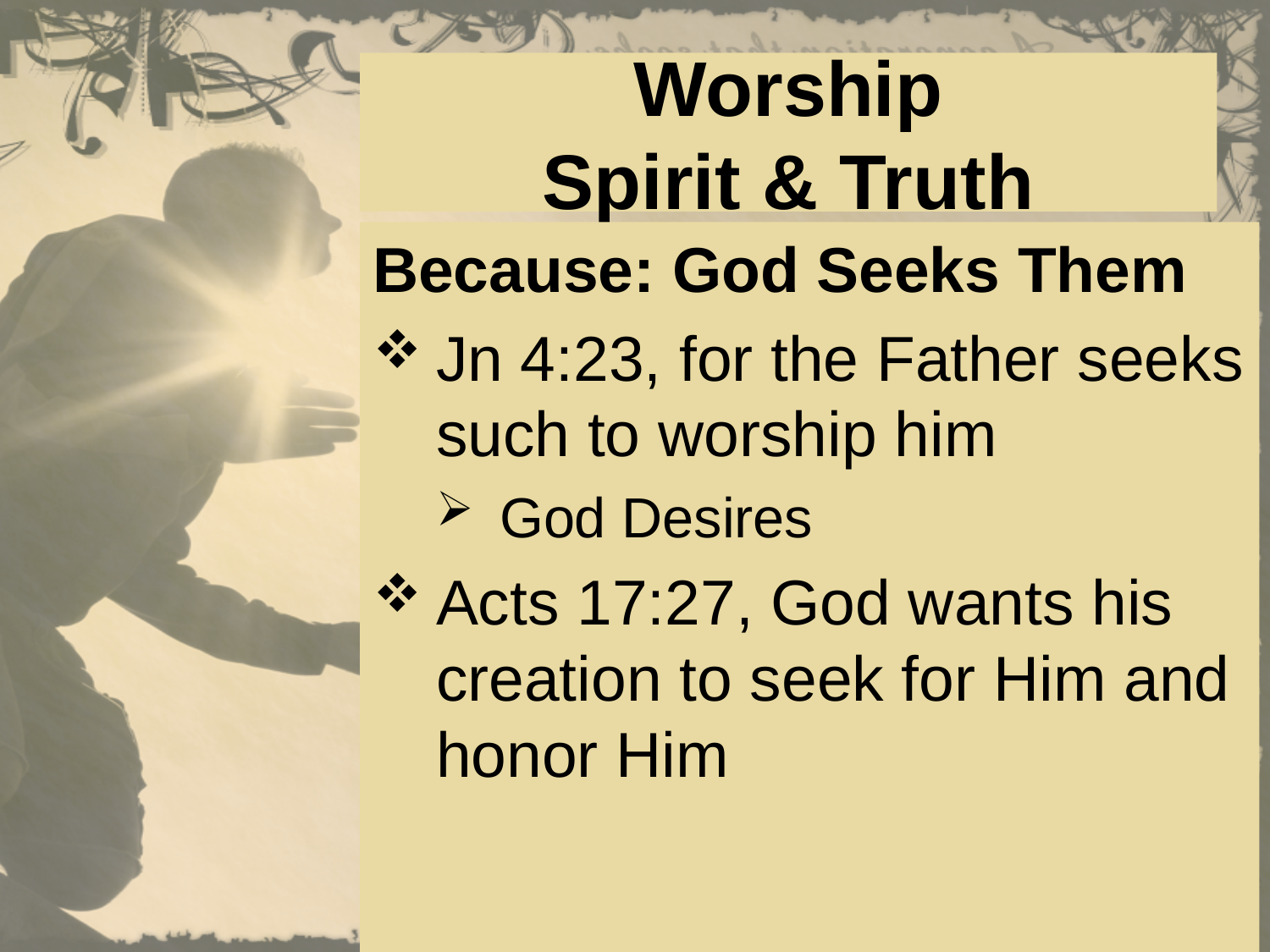

# Worship Spirit & Truth
Because: God Seeks Them
Jn 4:23, for the Father seeks such to worship him
God Desires
Acts 17:27, God wants his creation to seek for Him and honor Him